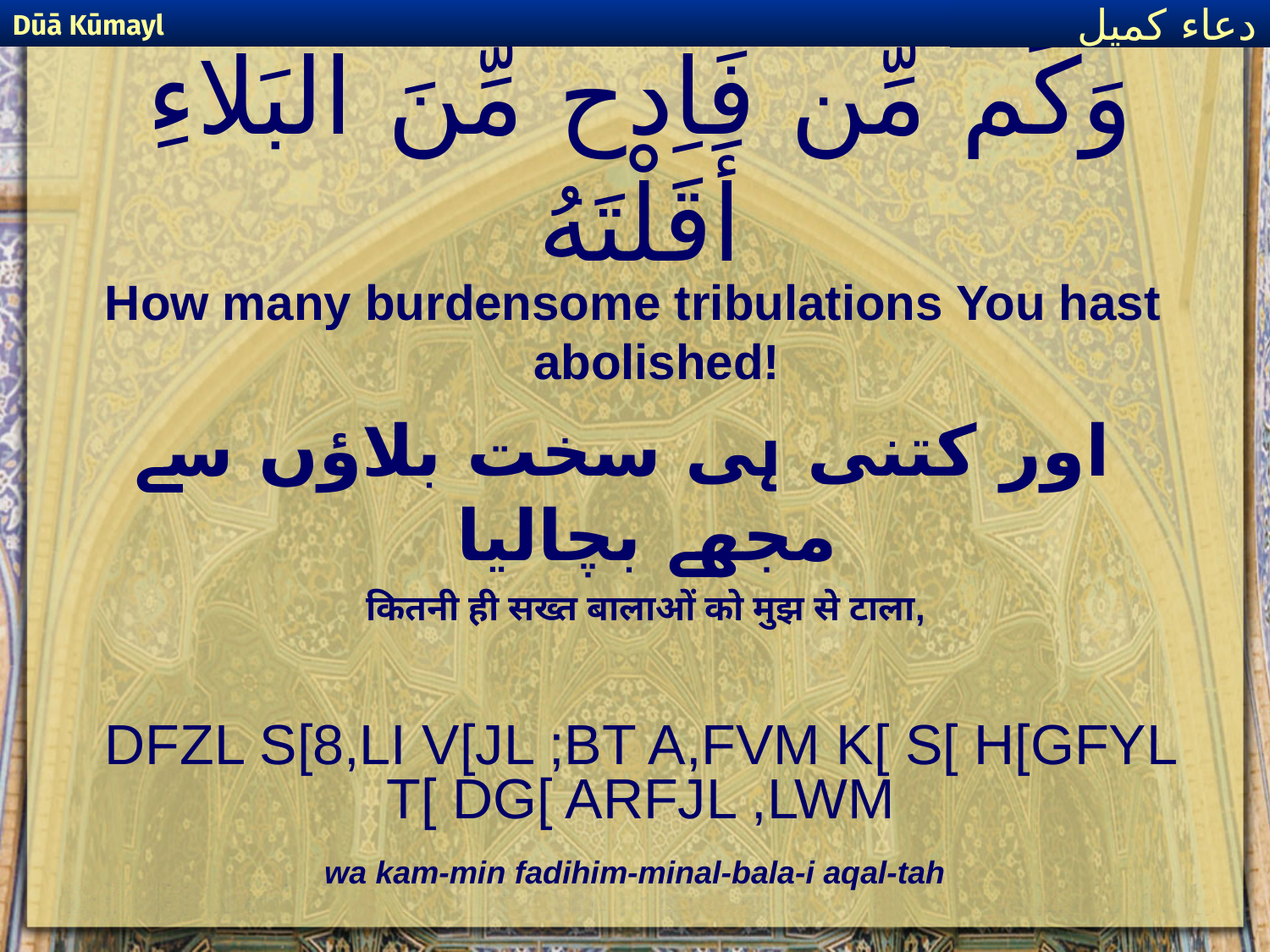

Dūā Kūmayl
دعاء كميل
# وَكَم مِّن فَاِدح مِّنَ البَلاءِ أَقَلْتَهُ
How many burdensome tribulations You hast abolished!
 اور کتنی ہی سخت بلاؤں سے مجھے بچالیا
कितनी ही सख्त बालाओं को मुझ से टाला,
DFZL S[8,LI V[JL ;BT A,FVM K[ S[ H[GFYL T[ DG[ ARFJL ,LWM
wa kam-min fadihim-minal-bala-i aqal-tah